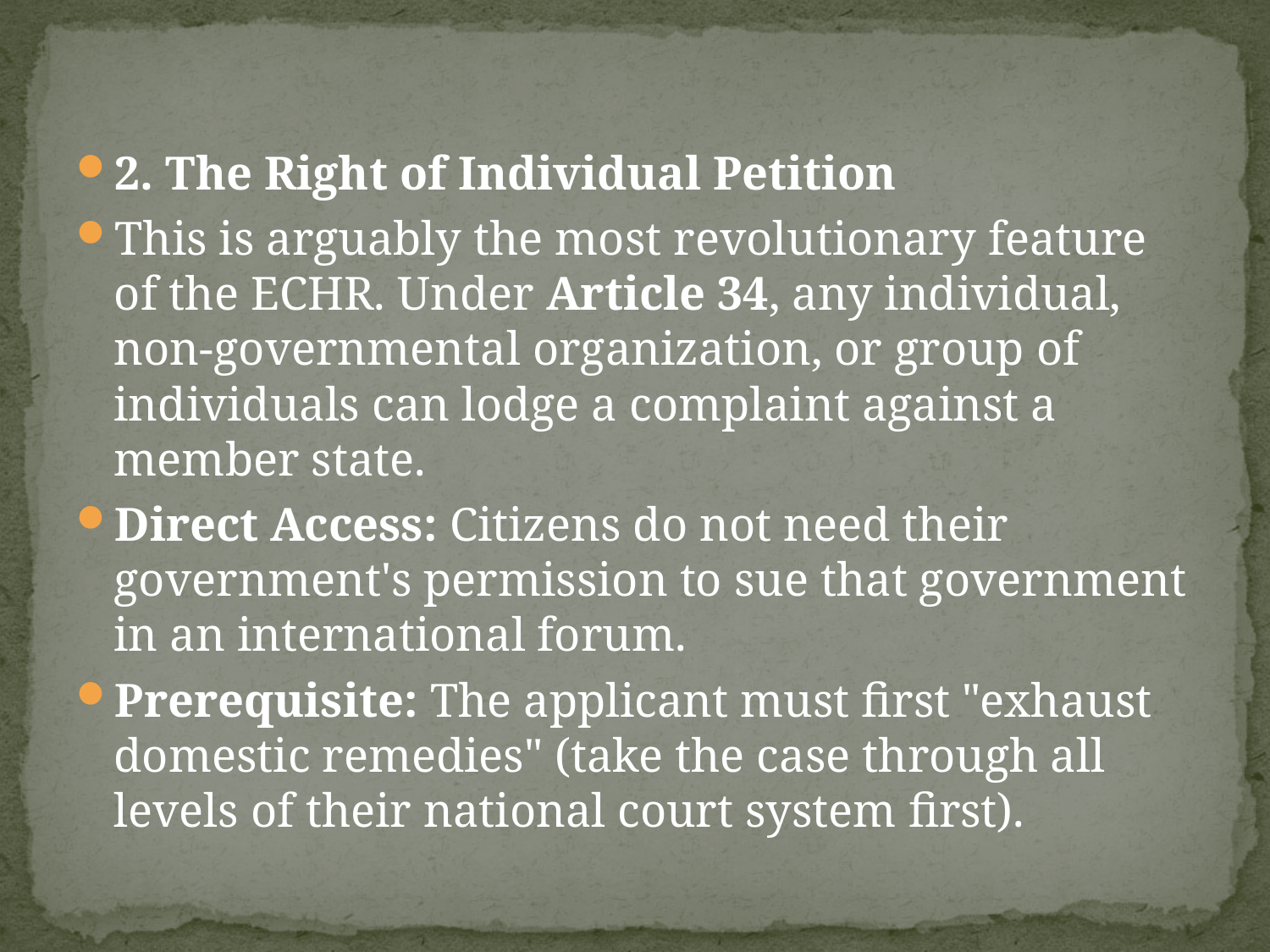

#
2. The Right of Individual Petition
This is arguably the most revolutionary feature of the ECHR. Under Article 34, any individual, non-governmental organization, or group of individuals can lodge a complaint against a member state.
Direct Access: Citizens do not need their government's permission to sue that government in an international forum.
Prerequisite: The applicant must first "exhaust domestic remedies" (take the case through all levels of their national court system first).